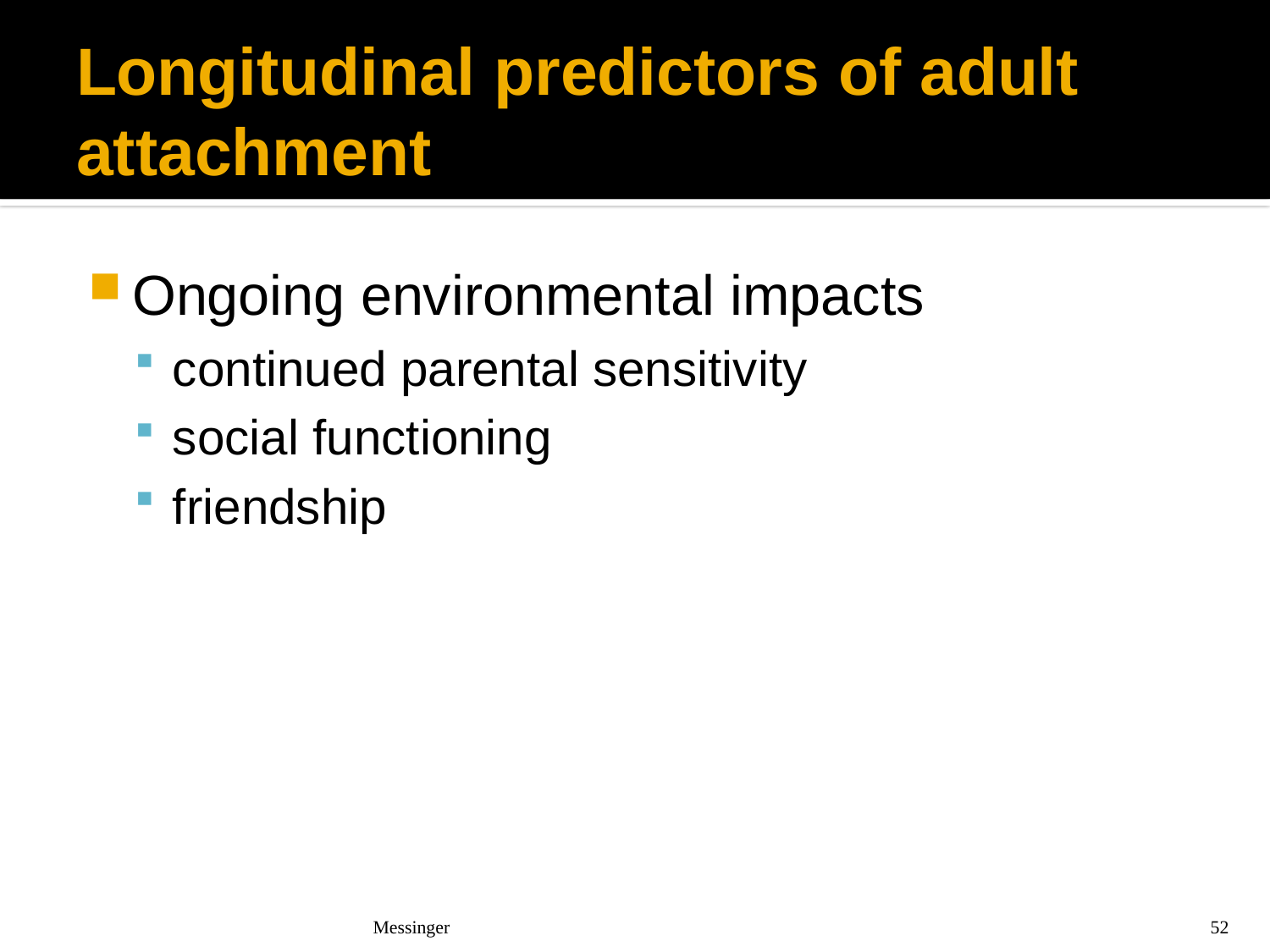

# Longitudinal predictors of adult attachment
Ongoing environmental impacts
continued parental sensitivity
social functioning
friendship

Messinger
52